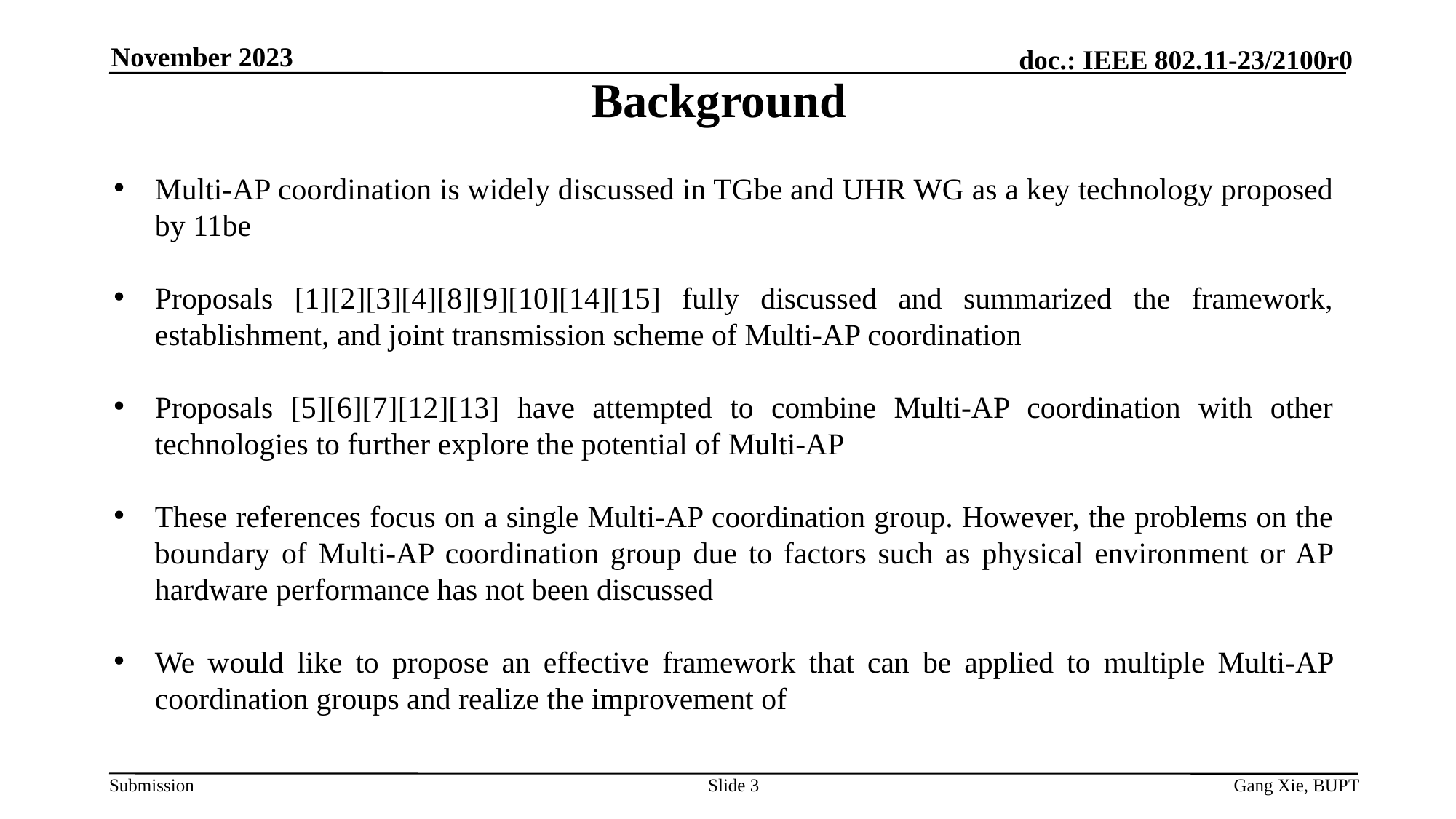

November 2023
Background
Multi-AP coordination is widely discussed in TGbe and UHR WG as a key technology proposed by 11be

Proposals [1][2][3][4][8][9][10][14][15] fully discussed and summarized the framework, establishment, and joint transmission scheme of Multi-AP coordination

Proposals [5][6][7][12][13] have attempted to combine Multi-AP coordination with other technologies to further explore the potential of Multi-AP

These references focus on a single Multi-AP coordination group. However, the problems on the boundary of Multi-AP coordination group due to factors such as physical environment or AP hardware performance has not been discussed

We would like to propose an effective framework that can be applied to multiple Multi-AP coordination groups and realize the improvement of system performance with less overhead
Slide 3
Gang Xie, BUPT